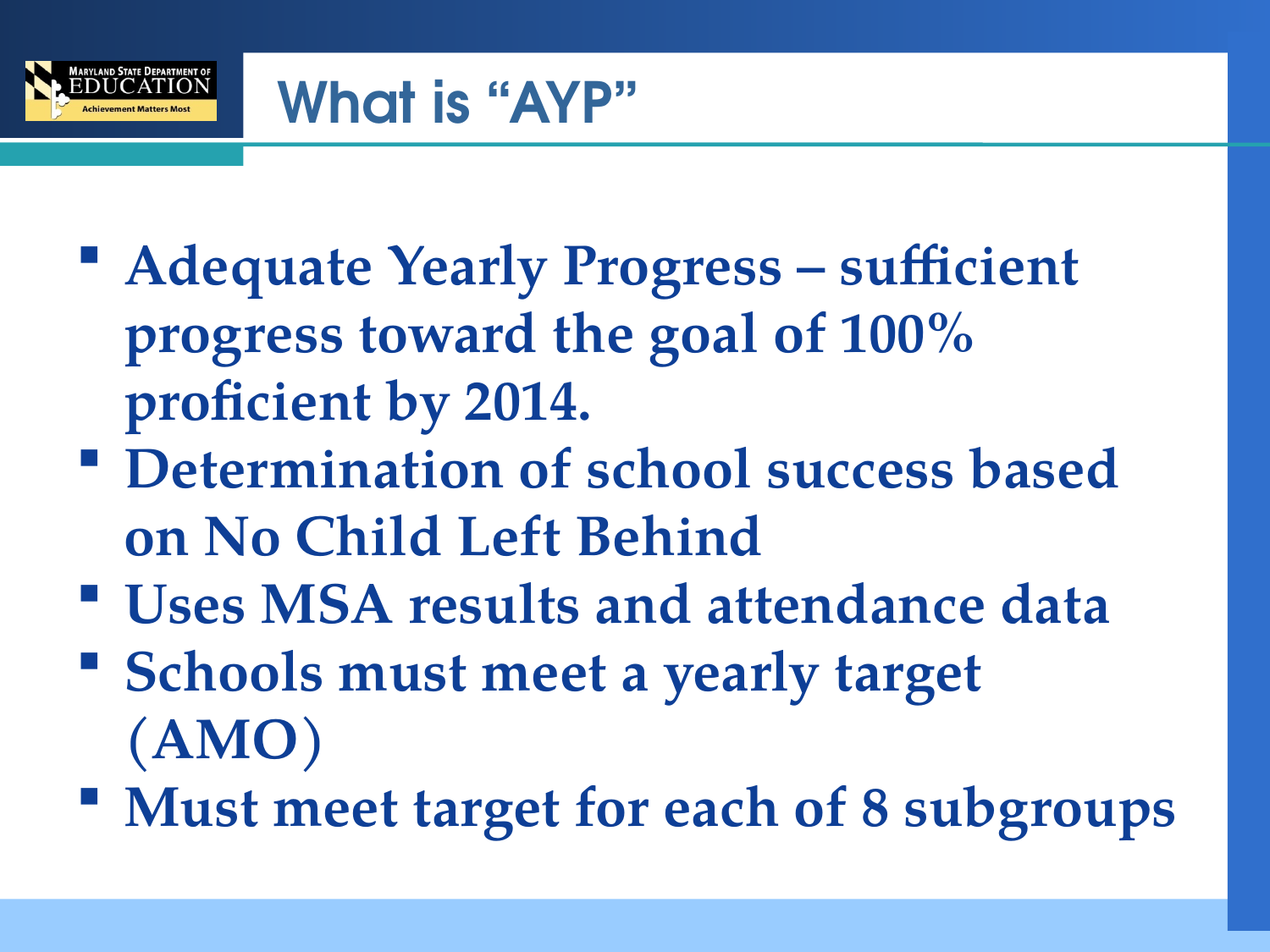

# What is “AYP”
Adequate Yearly Progress – sufficient progress toward the goal of 100% proficient by 2014.
Determination of school success based on No Child Left Behind
Uses MSA results and attendance data
Schools must meet a yearly target (AMO)
Must meet target for each of 8 subgroups